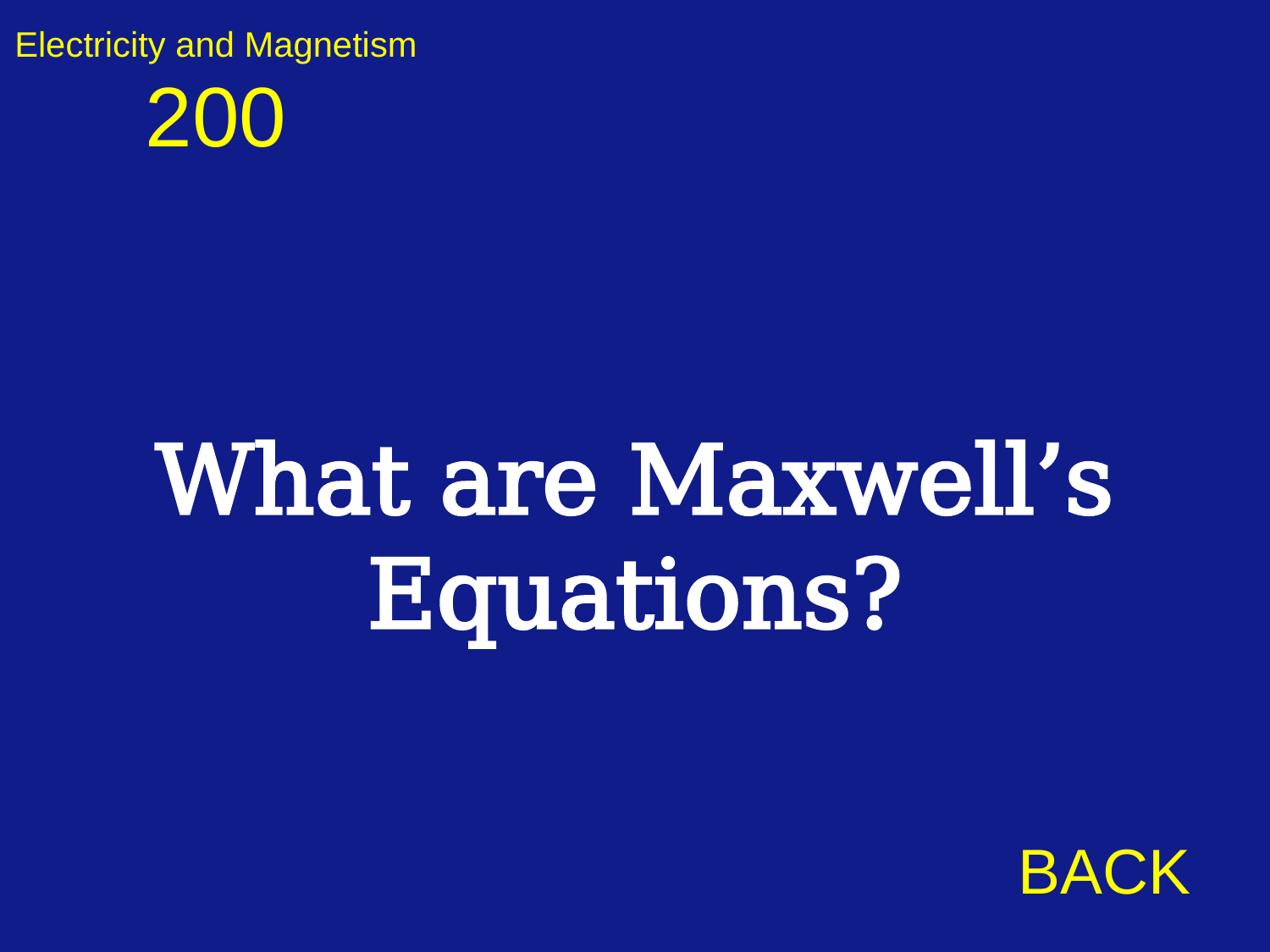

Electricity and Magnetism
200

What are Maxwell’s Equations?

BACK